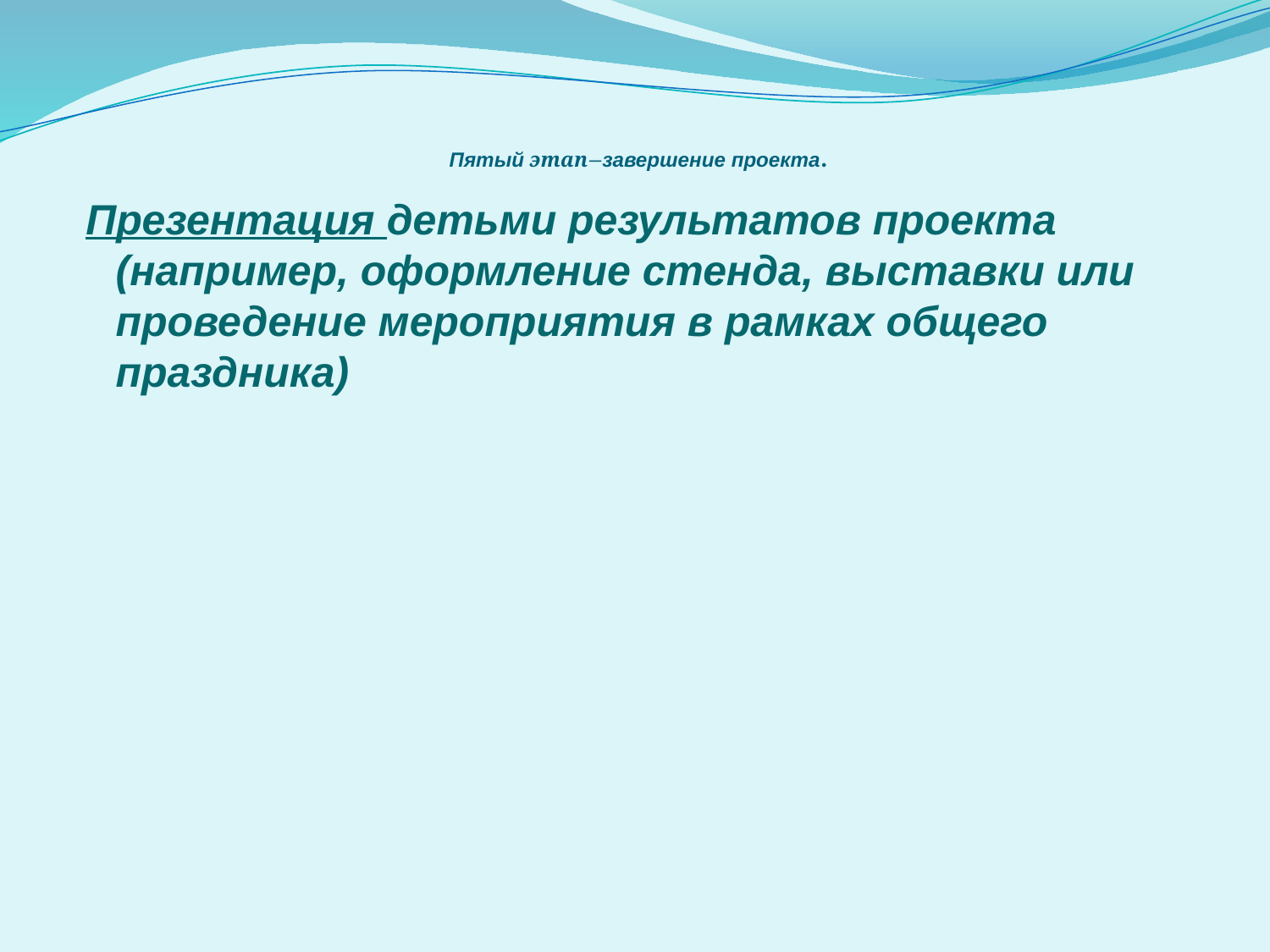

Пятый этап–завершение проекта.
 Презентация детьми результатов проекта (например, оформление стенда, выставки или проведение мероприятия в рамках общего праздника)